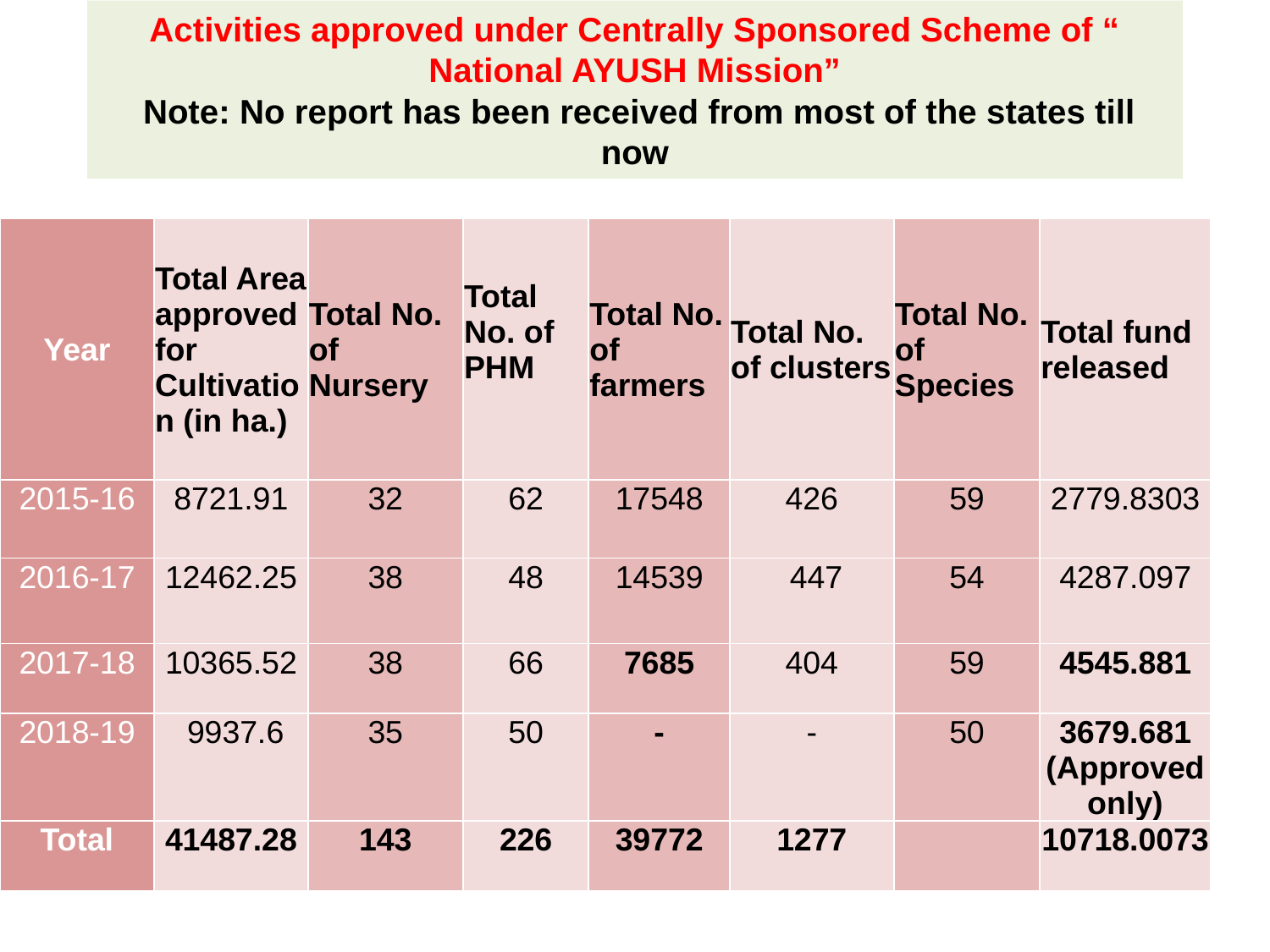

# Activities approved under Centrally Sponsored Scheme of “ National AYUSH Mission” Note: No report has been received from most of the states till now
| Year | Total Area approved for Cultivation (in ha.) | Total No. of Nursery | Total No. of PHM | Total No. of farmers | Total No. of clusters | Total No. of Species | Total fund released |
| --- | --- | --- | --- | --- | --- | --- | --- |
| 2015-16 | 8721.91 | 32 | 62 | 17548 | 426 | 59 | 2779.8303 |
| 2016-17 | 12462.25 | 38 | 48 | 14539 | 447 | 54 | 4287.097 |
| 2017-18 | 10365.52 | 38 | 66 | 7685 | 404 | 59 | 4545.881 |
| 2018-19 | 9937.6 | 35 | 50 | - | - | 50 | 3679.681 (Approved only) |
| Total | 41487.28 | 143 | 226 | 39772 | 1277 |  | 10718.0073 |